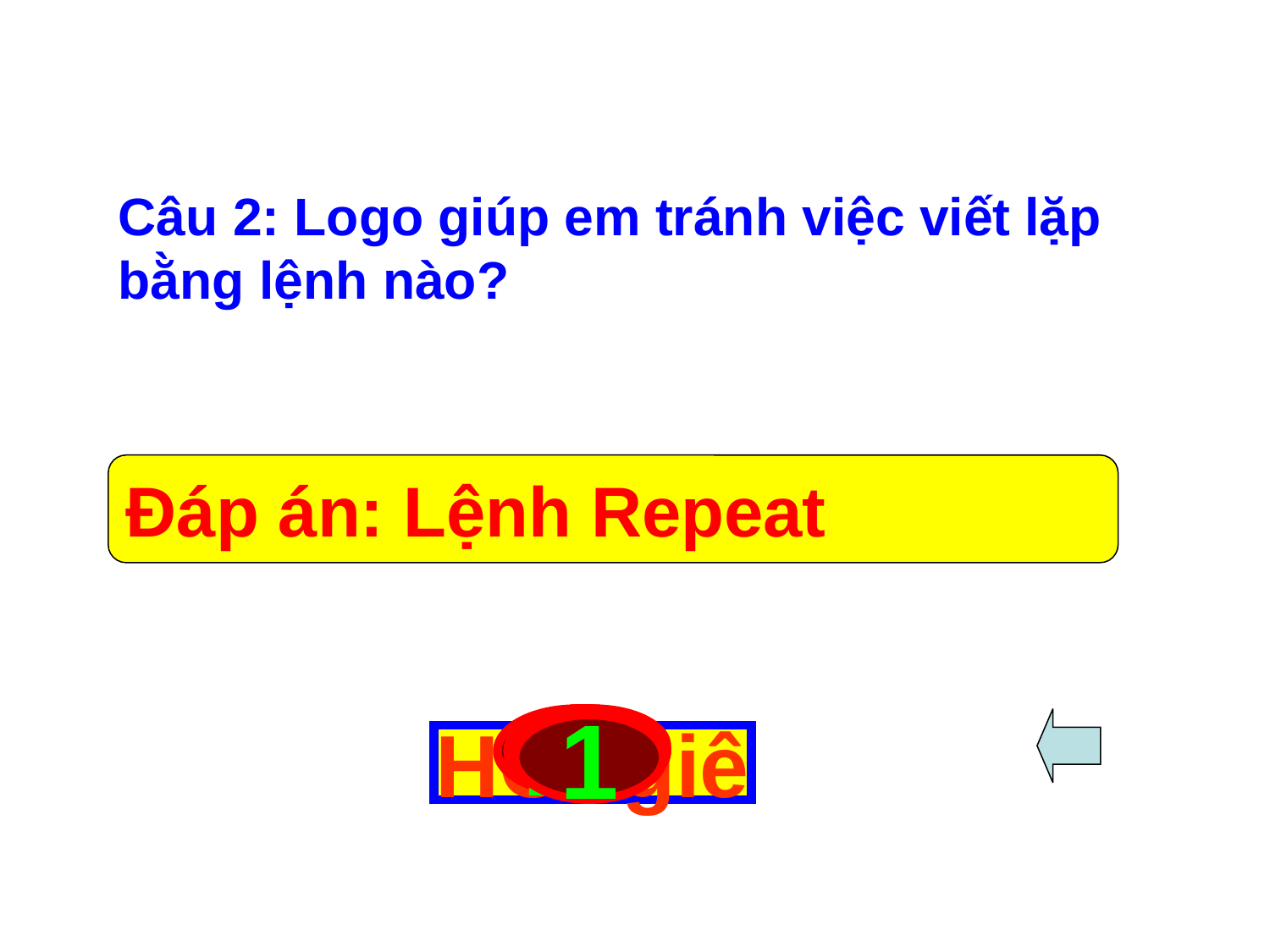

Câu 2: Logo giúp em tránh việc viết lặp bằng lệnh nào?
Đáp án: Lệnh Repeat
8
9
5
4
2
7
6
3

10
1
HÕt giê